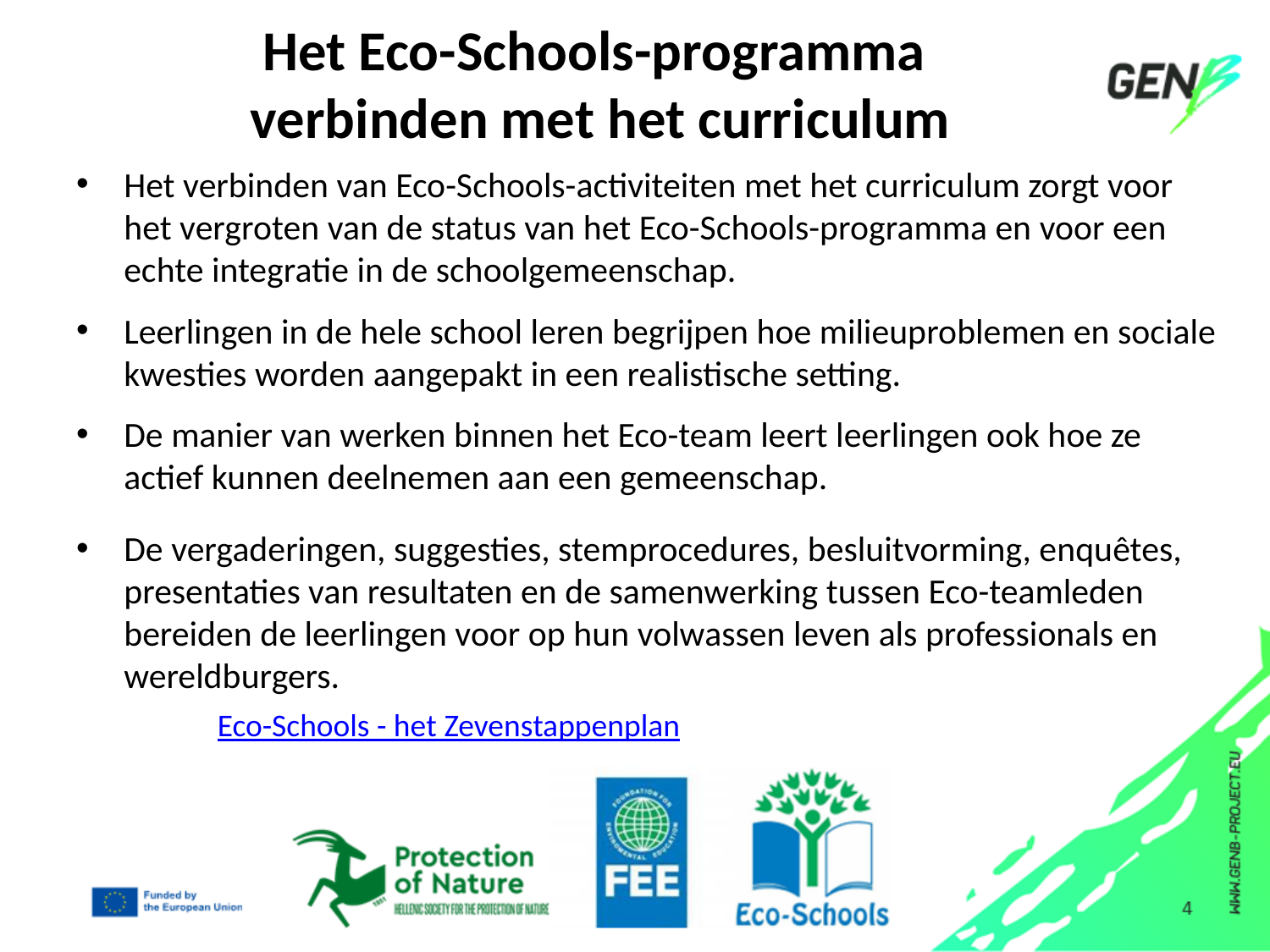

# Het Eco-Schools-programma verbinden met het curriculum
Het verbinden van Eco-Schools-activiteiten met het curriculum zorgt voor het vergroten van de status van het Eco-Schools-programma en voor een echte integratie in de schoolgemeenschap.

Leerlingen in de hele school leren begrijpen hoe milieuproblemen en sociale kwesties worden aangepakt in een realistische setting.

De manier van werken binnen het Eco-team leert leerlingen ook hoe ze actief kunnen deelnemen aan een gemeenschap.

De vergaderingen, suggesties, stemprocedures, besluitvorming, enquêtes, presentaties van resultaten en de samenwerking tussen Eco-teamleden bereiden de leerlingen voor op hun volwassen leven als professionals en wereldburgers.
Eco-Schools - het Zevenstappenplan